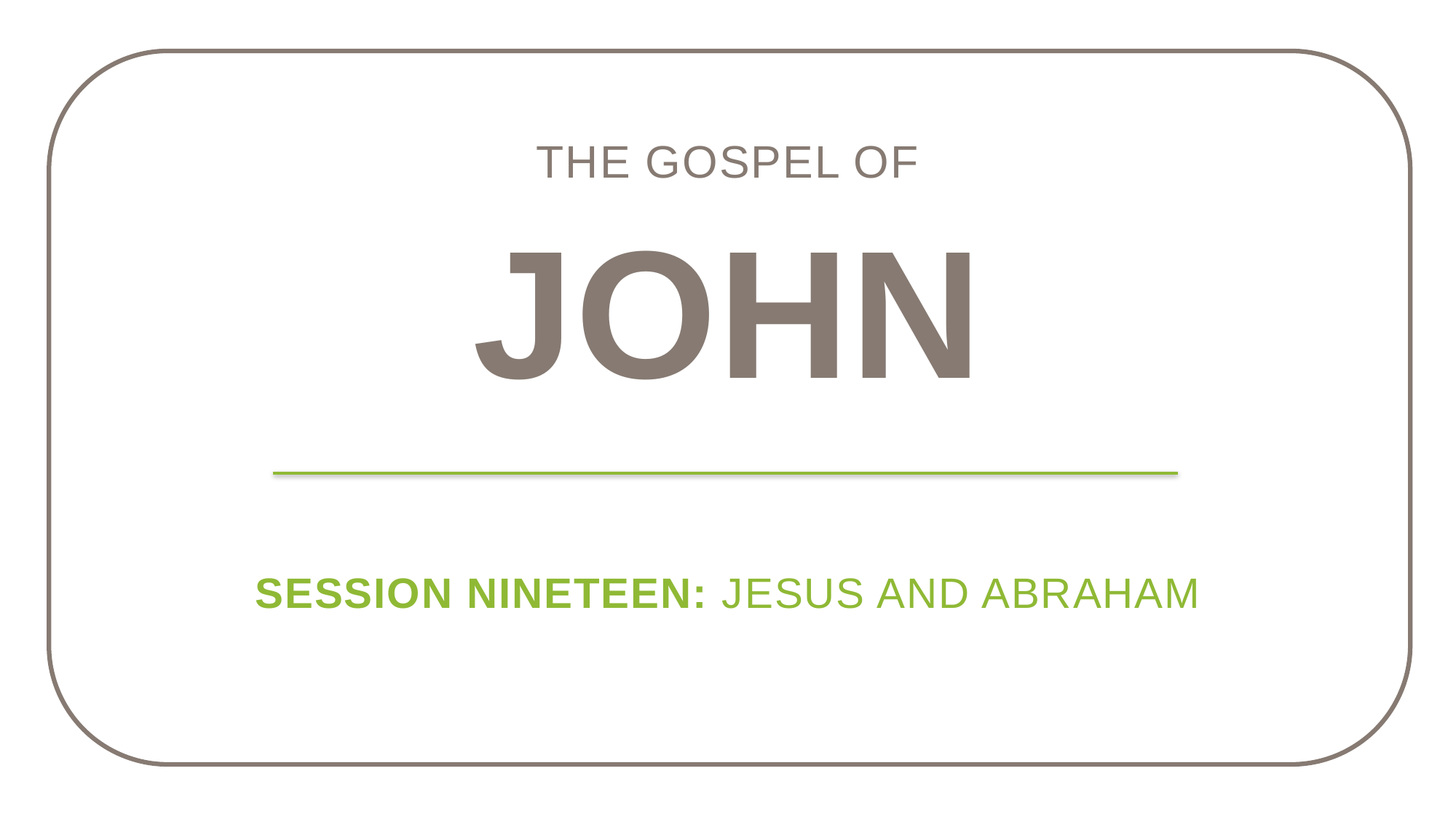

The gospel of
john

Session Nineteen: Jesus and Abraham